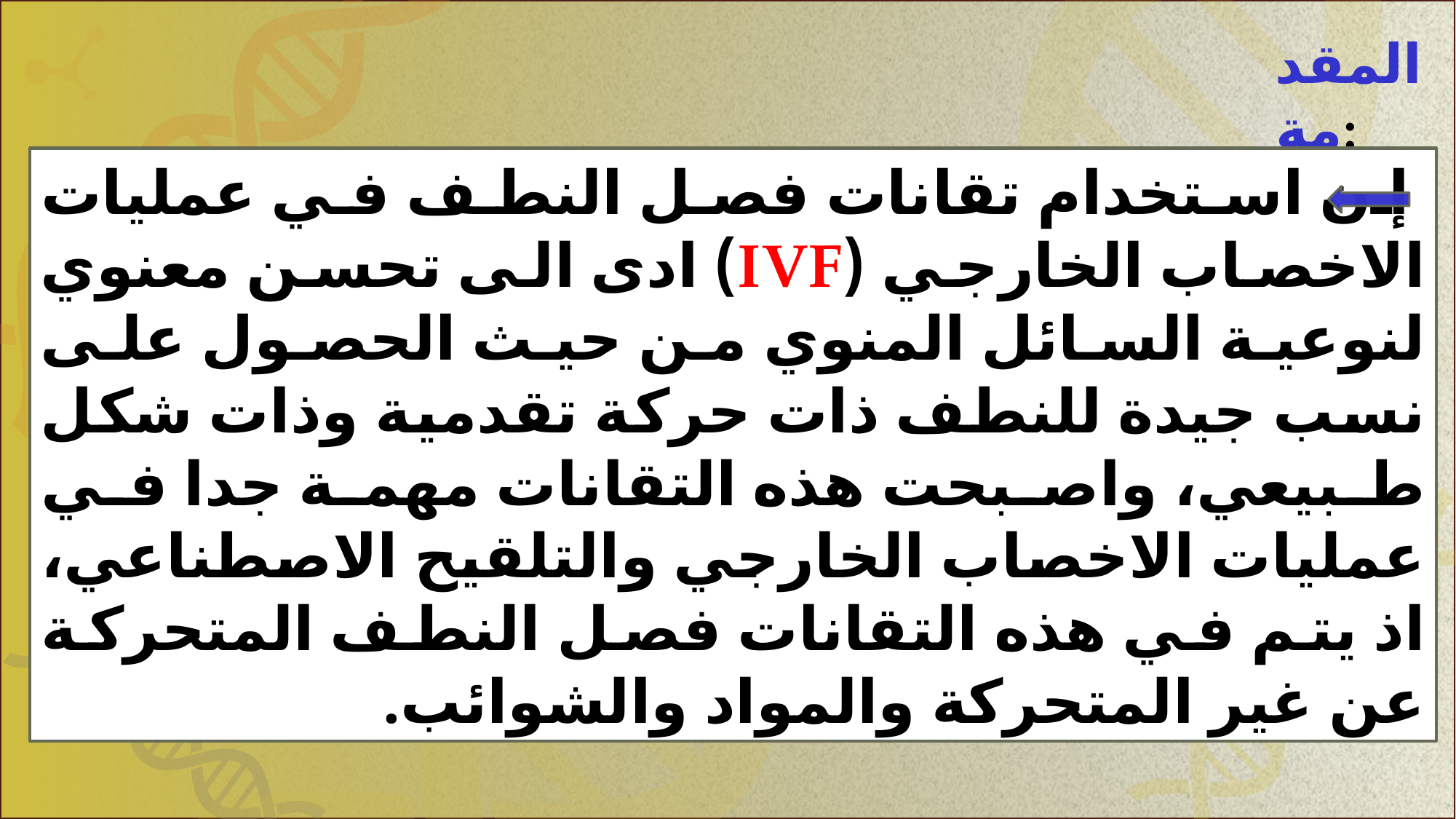

المقدمة:
	 إن استخدام تقانات فصل النطف في عمليات الاخصاب الخارجي (IVF) ادى الى تحسن معنوي لنوعية السائل المنوي من حيث الحصول على نسب جيدة للنطف ذات حركة تقدمية وذات شكل طبيعي، واصبحت هذه التقانات مهمة جدا في عمليات الاخصاب الخارجي والتلقيح الاصطناعي، اذ يتم في هذه التقانات فصل النطف المتحركة عن غير المتحركة والمواد والشوائب.